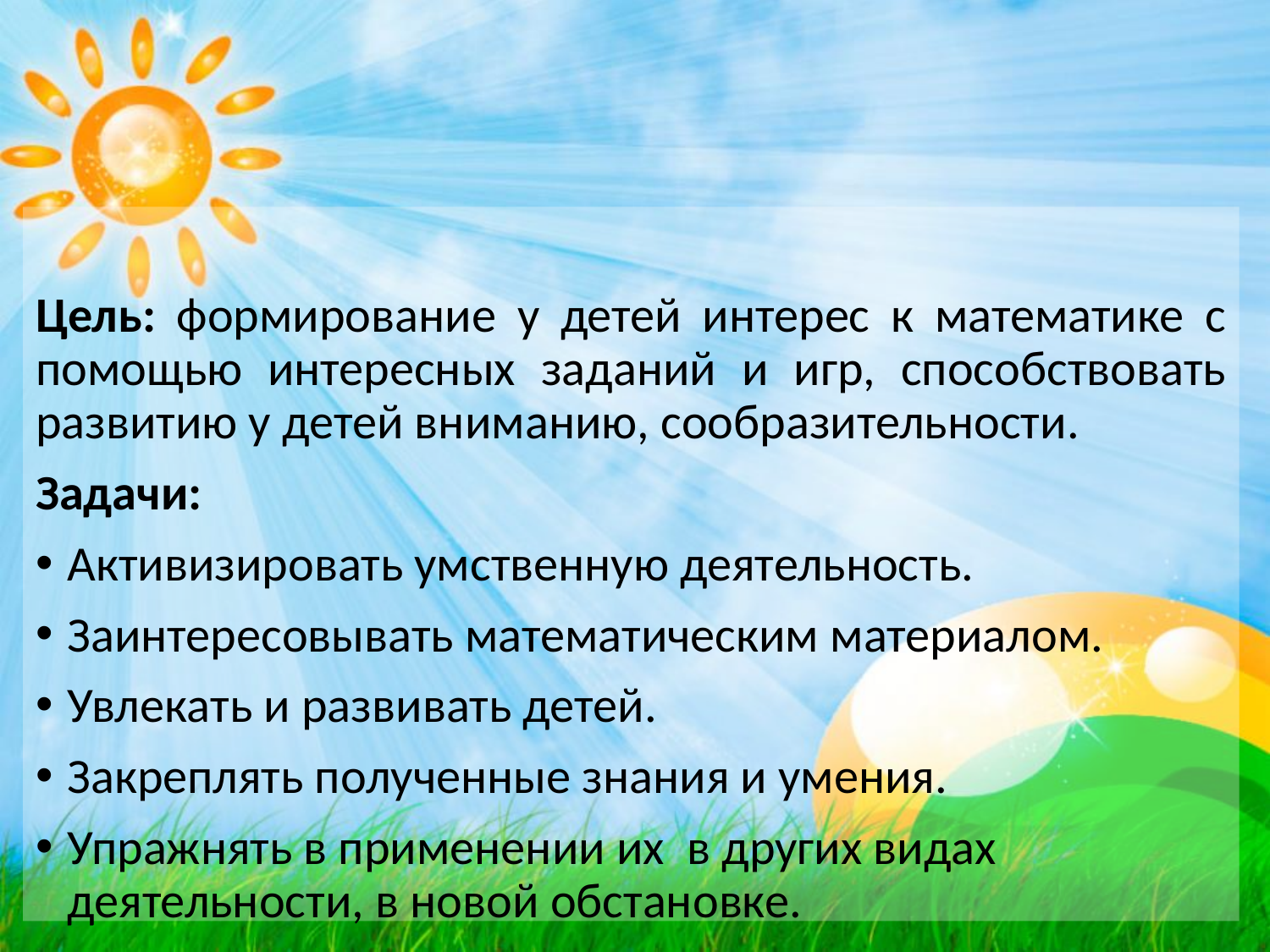

Цель: формирование у детей интерес к математике с помощью интересных заданий и игр, способствовать развитию у детей вниманию, сообразительности.
Задачи:
Активизировать умственную деятельность.
Заинтересовывать математическим материалом.
Увлекать и развивать детей.
Закреплять полученные знания и умения.
Упражнять в применении их  в других видах деятельности, в новой обстановке.